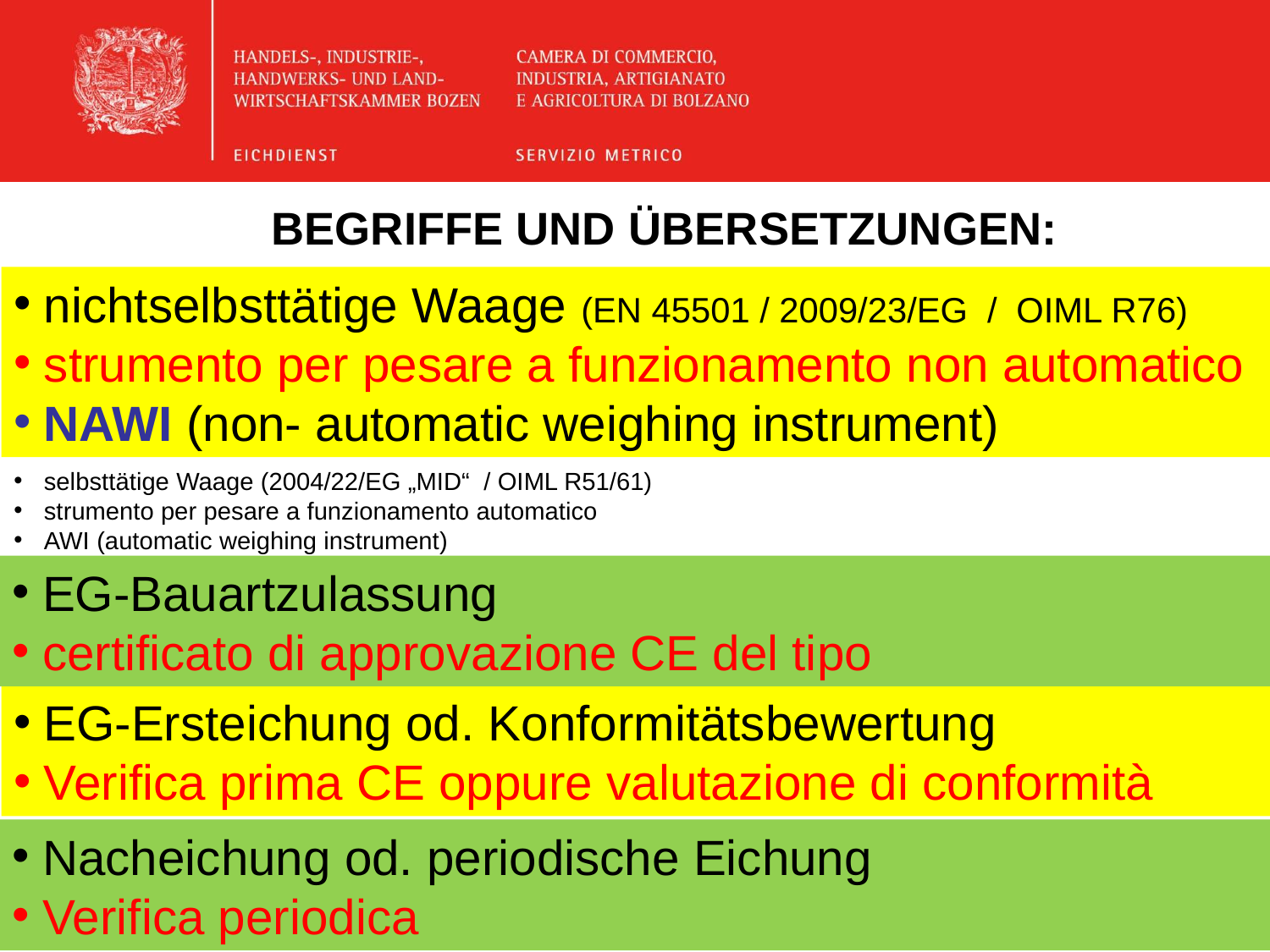

BEGRIFFE UND ÜBERSETZUNGEN:
nichtselbsttätige Waage (EN 45501 / 2009/23/EG  /  OIML R76)
strumento per pesare a funzionamento non automatico
NAWI (non- automatic weighing instrument)
selbsttätige Waage (2004/22/EG „MID“  / OIML R51/61)
strumento per pesare a funzionamento automatico
AWI (automatic weighing instrument)
EG-Bauartzulassung
certificato di approvazione CE del tipo
EG-Ersteichung od. Konformitätsbewertung
Verifica prima CE oppure valutazione di conformità
Nacheichung od. periodische Eichung
Verifica periodica